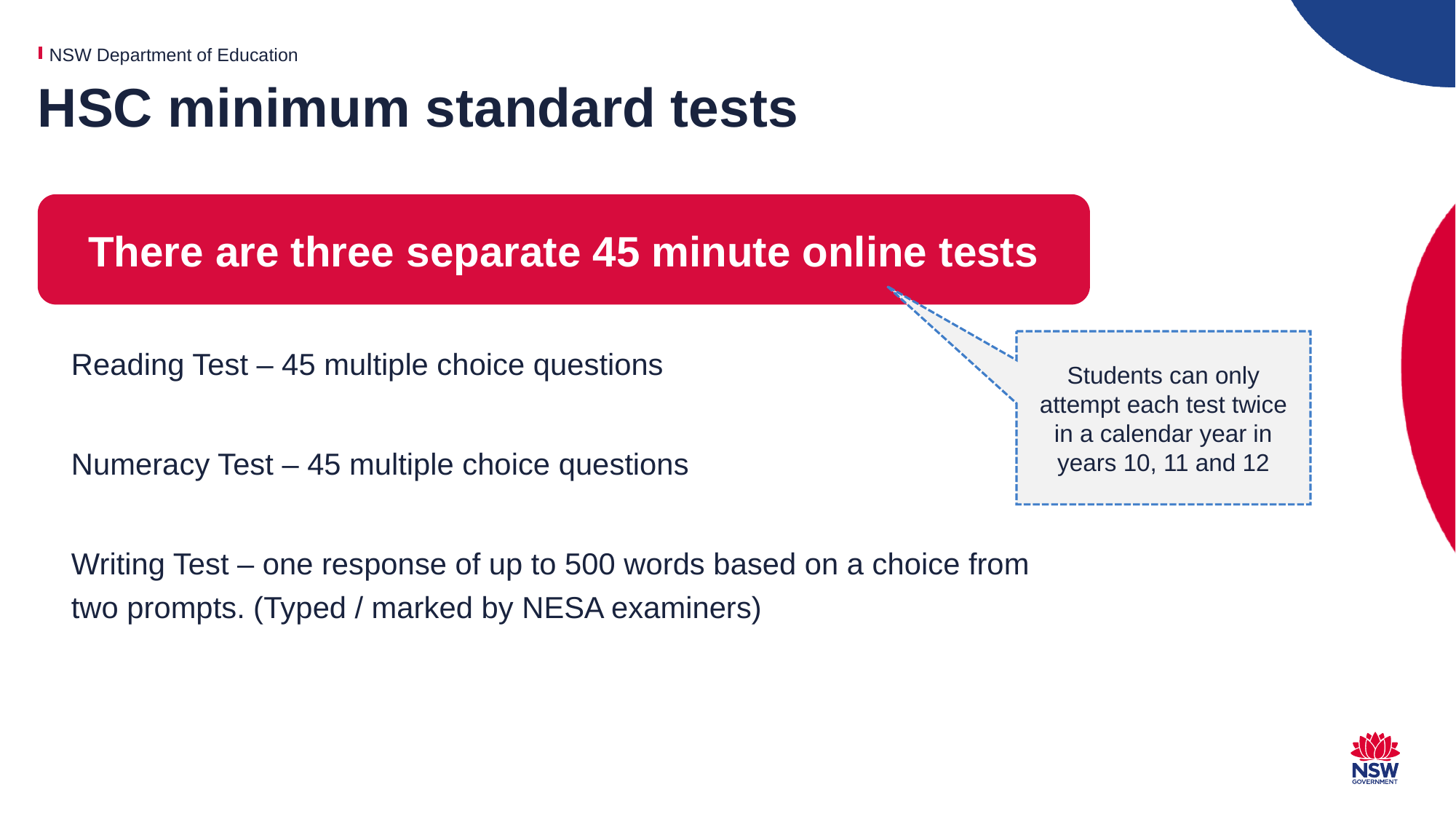

# HSC minimum standard tests
There are three separate 45 minute online tests
Students can only attempt each test twice in a calendar year in years 10, 11 and 12
Reading Test – 45 multiple choice questions ​
​
Numeracy Test – 45 multiple choice questions ​
​
Writing Test – one response of up to 500 words based on a choice from two prompts. (Typed / marked by NESA examiners)​